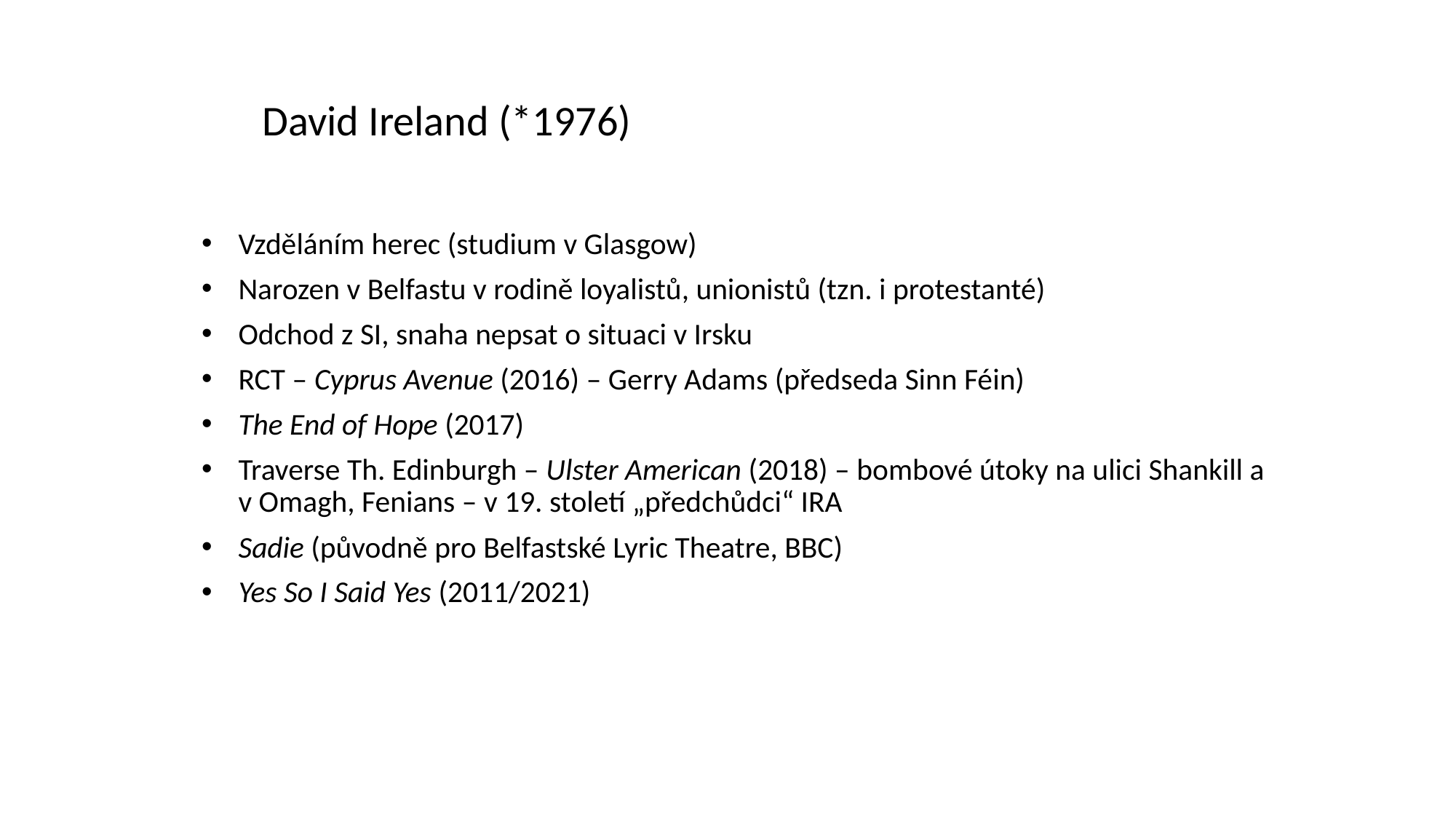

# David Ireland (*1976)
Vzděláním herec (studium v Glasgow)
Narozen v Belfastu v rodině loyalistů, unionistů (tzn. i protestanté)
Odchod z SI, snaha nepsat o situaci v Irsku
RCT – Cyprus Avenue (2016) – Gerry Adams (předseda Sinn Féin)
The End of Hope (2017)
Traverse Th. Edinburgh – Ulster American (2018) – bombové útoky na ulici Shankill a v Omagh, Fenians – v 19. století „předchůdci“ IRA
Sadie (původně pro Belfastské Lyric Theatre, BBC)
Yes So I Said Yes (2011/2021)